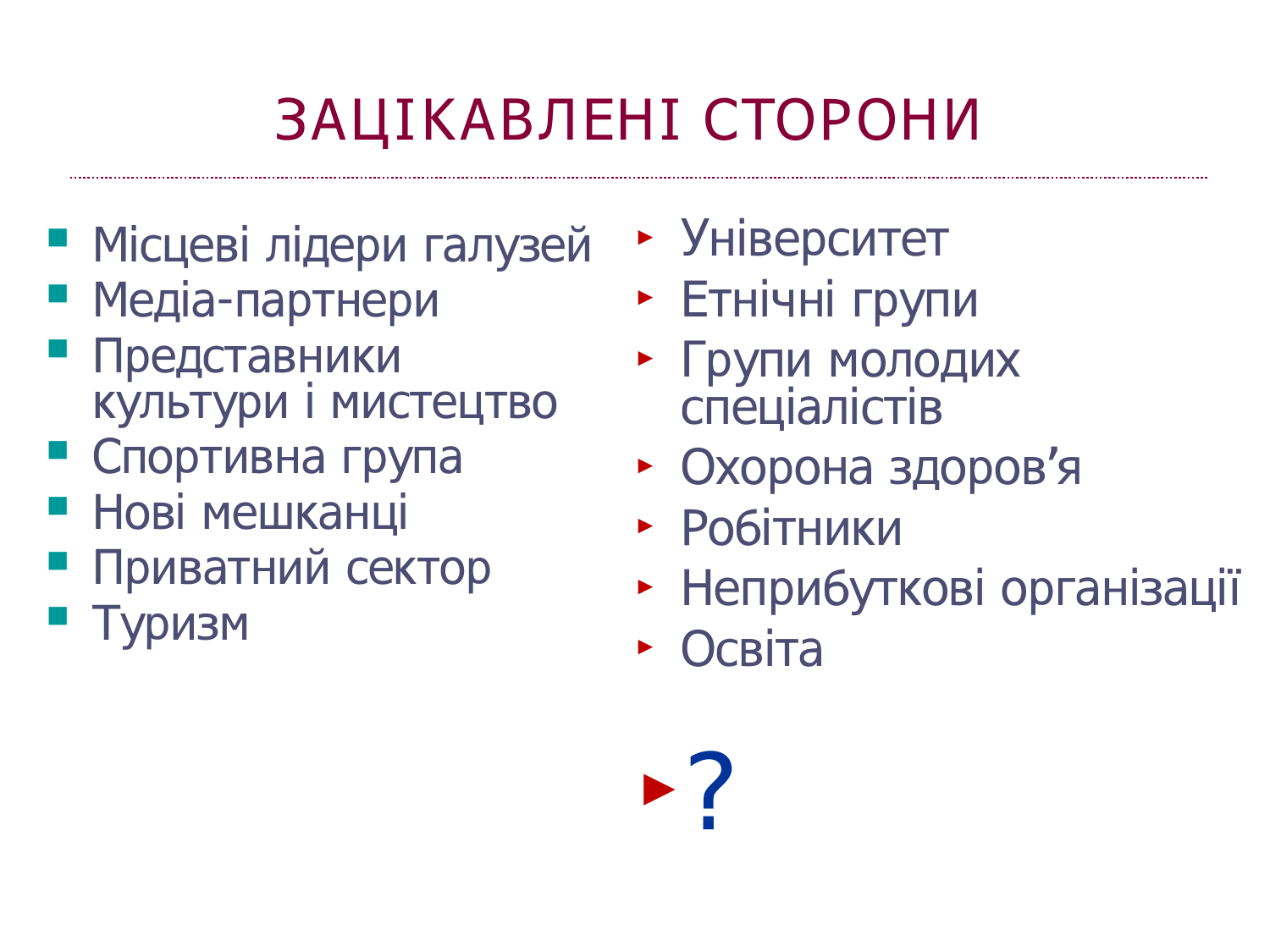

# Зацікавлені сторони
Місцеві лідери галузей
Медіа-партнери
Представники культури і мистецтво
Спортивна група
Нові мешканці
Приватний сектор
Туризм
Університет
Етнічні групи
Групи молодих спеціалістів
Охорона здоров’я
Робітники
Неприбуткові організації
Освіта

?